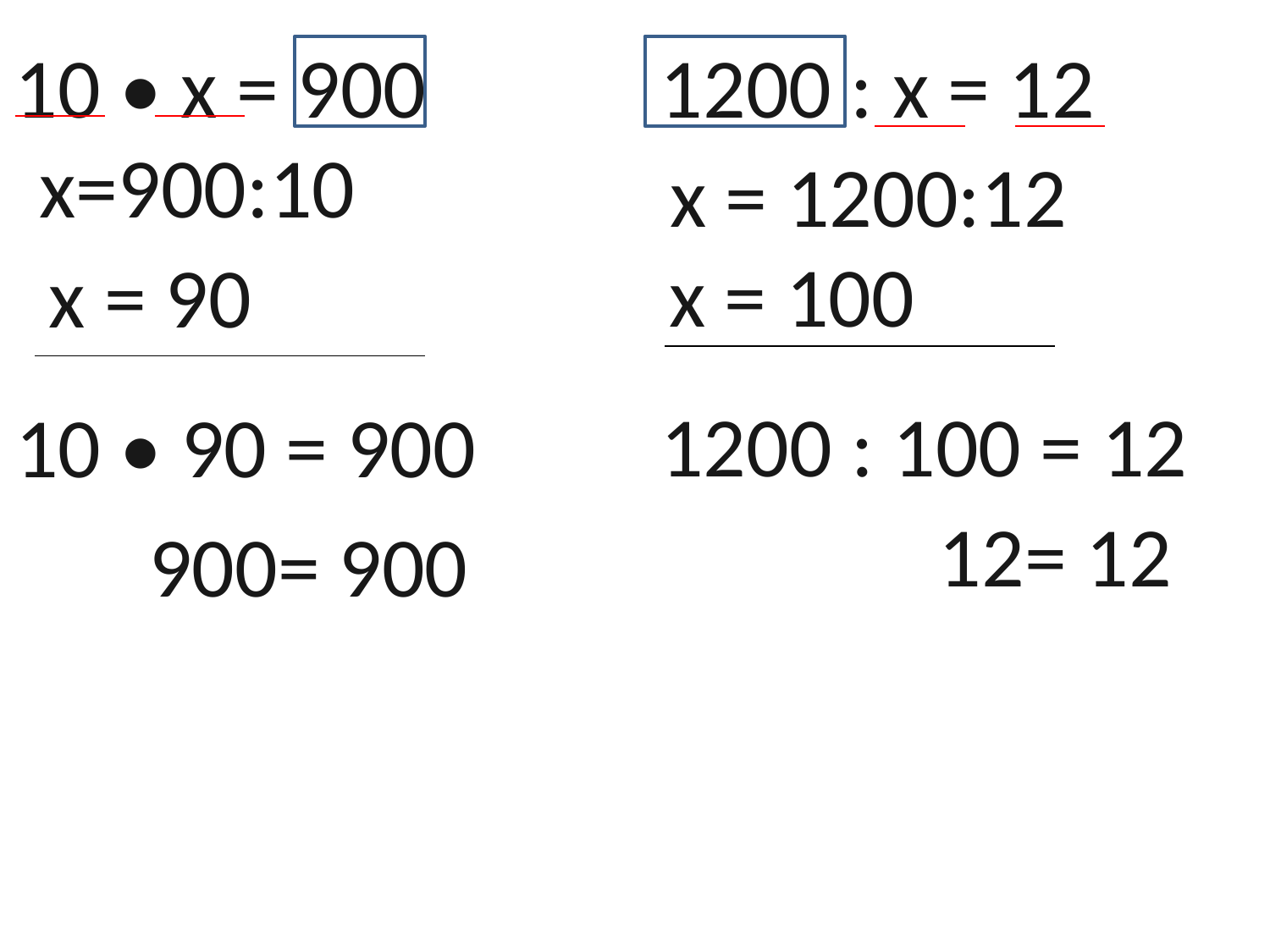

10 • х = 900
1200 : х = 12

х=900:10
х = 1200:12
х = 90
х = 100
10 • 90 = 900
1200 : 100 = 12
12= 12
900= 900